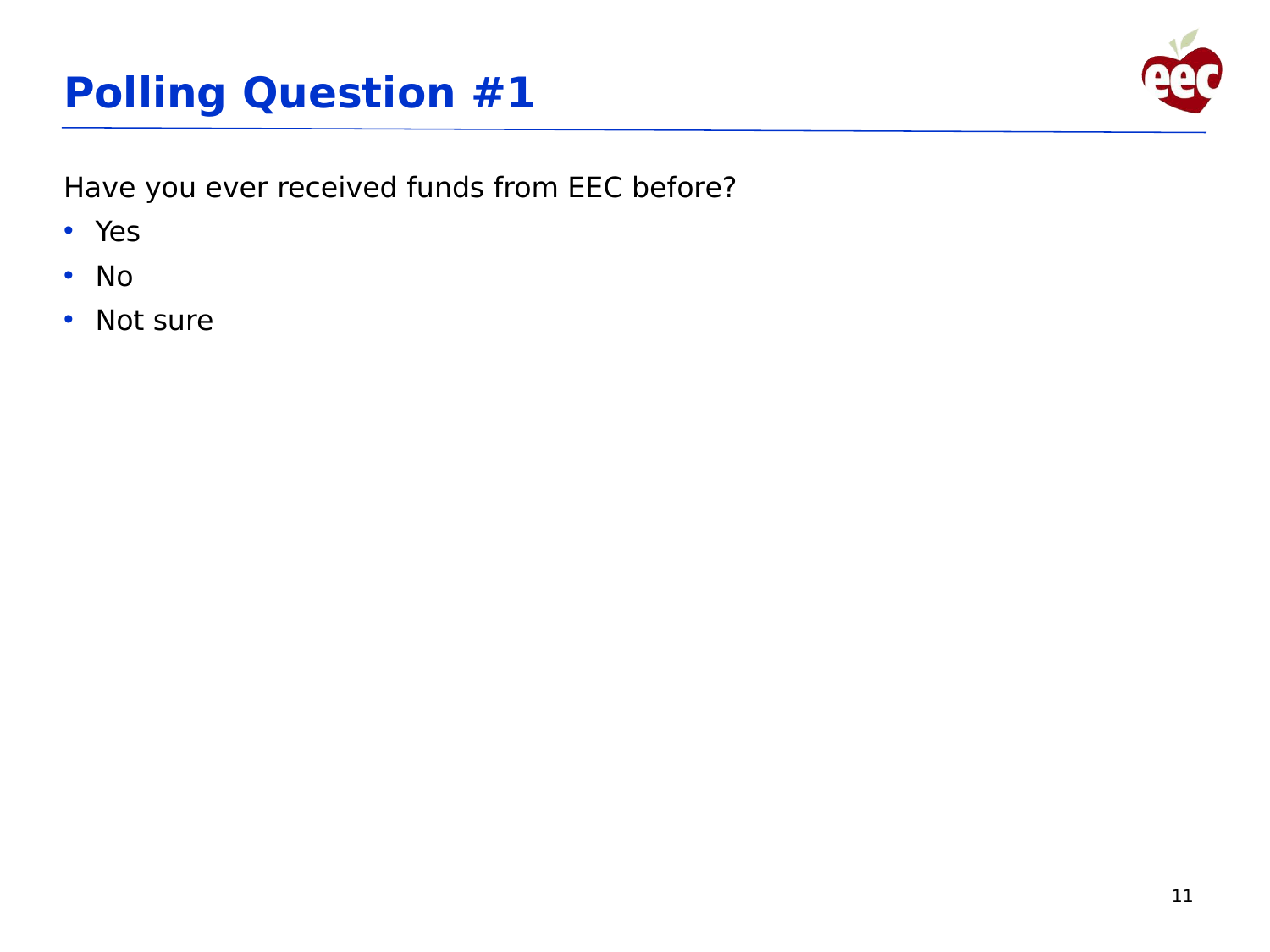

# Polling Question #1
Have you ever received funds from EEC before?
Yes
No
Not sure

11